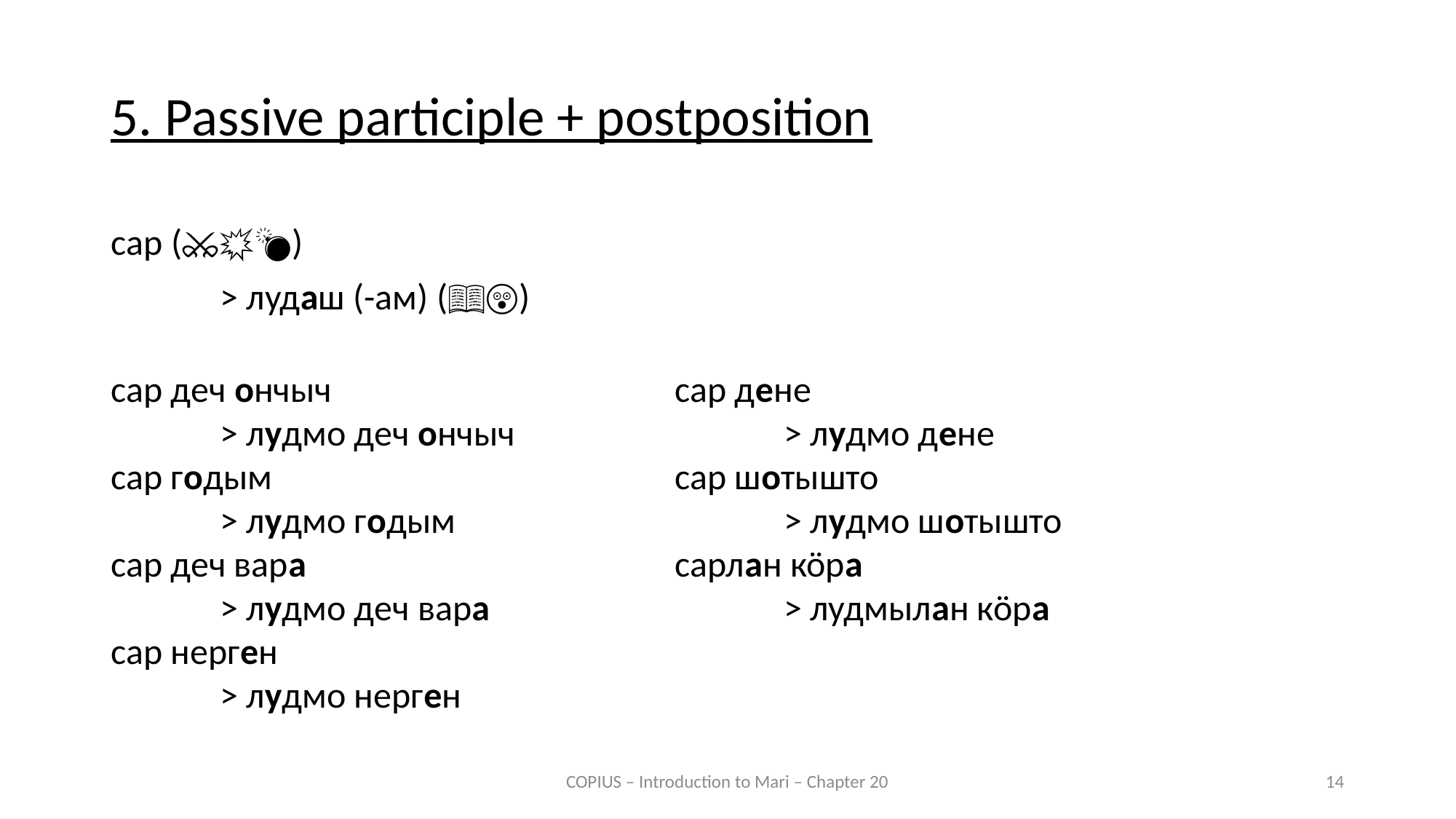

5. Passive participle + postposition
сар (⚔️💥💣)
	> лудаш (-ам) (📖😲)
сар деч ончыч
	> лудмо деч ончыч
сар годым
	> лудмо годым
сар деч вара
	> лудмо деч вара
сар нерген
	> лудмо нерген
сар дене
	> лудмо дене
сар шотышто
	> лудмо шотышто
сарлан кӧра
	> лудмылан кӧра
COPIUS – Introduction to Mari – Chapter 20
14